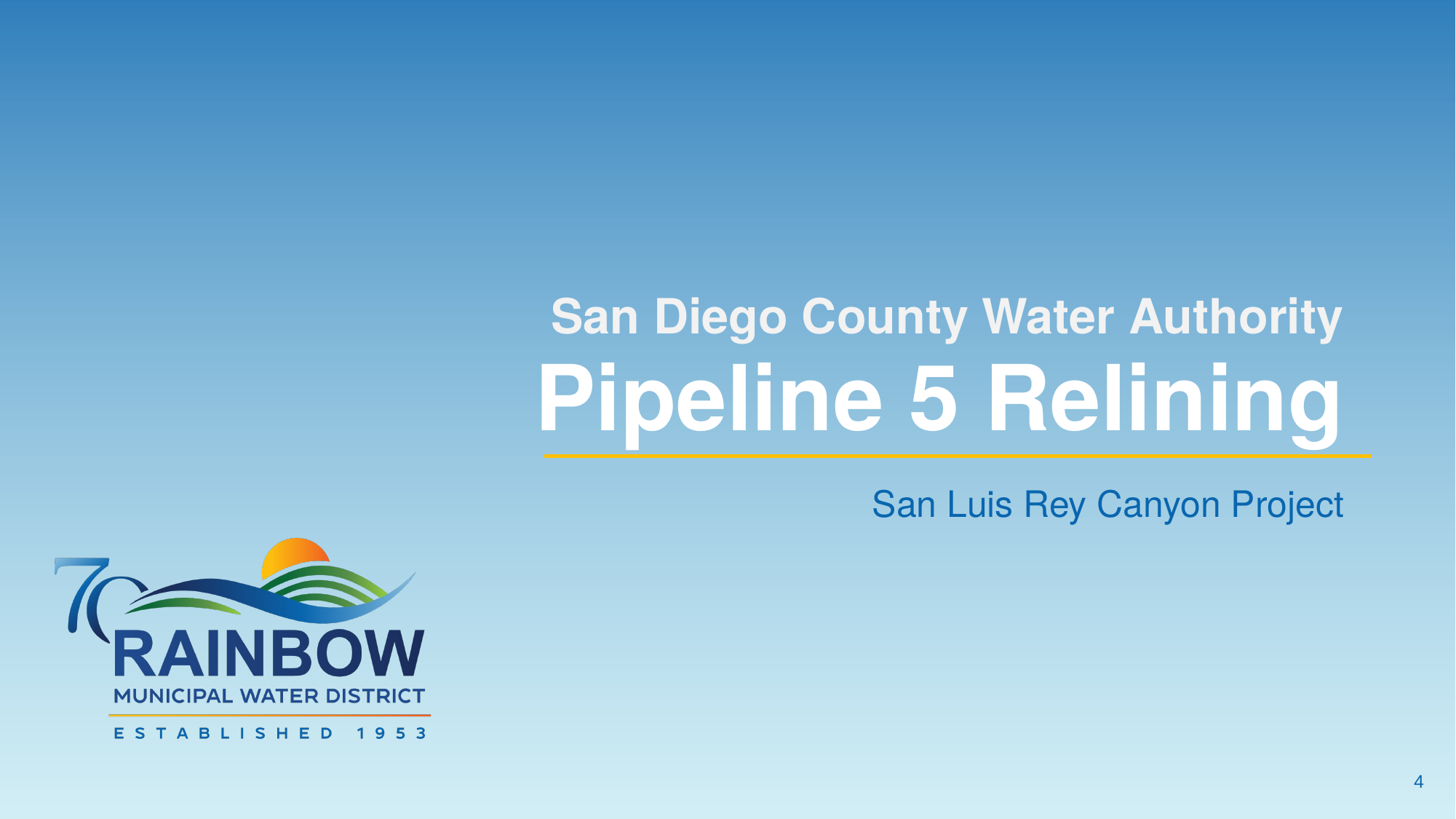

# Pipeline 5 Relining
San Diego County Water Authority
San Luis Rey Canyon Project
4